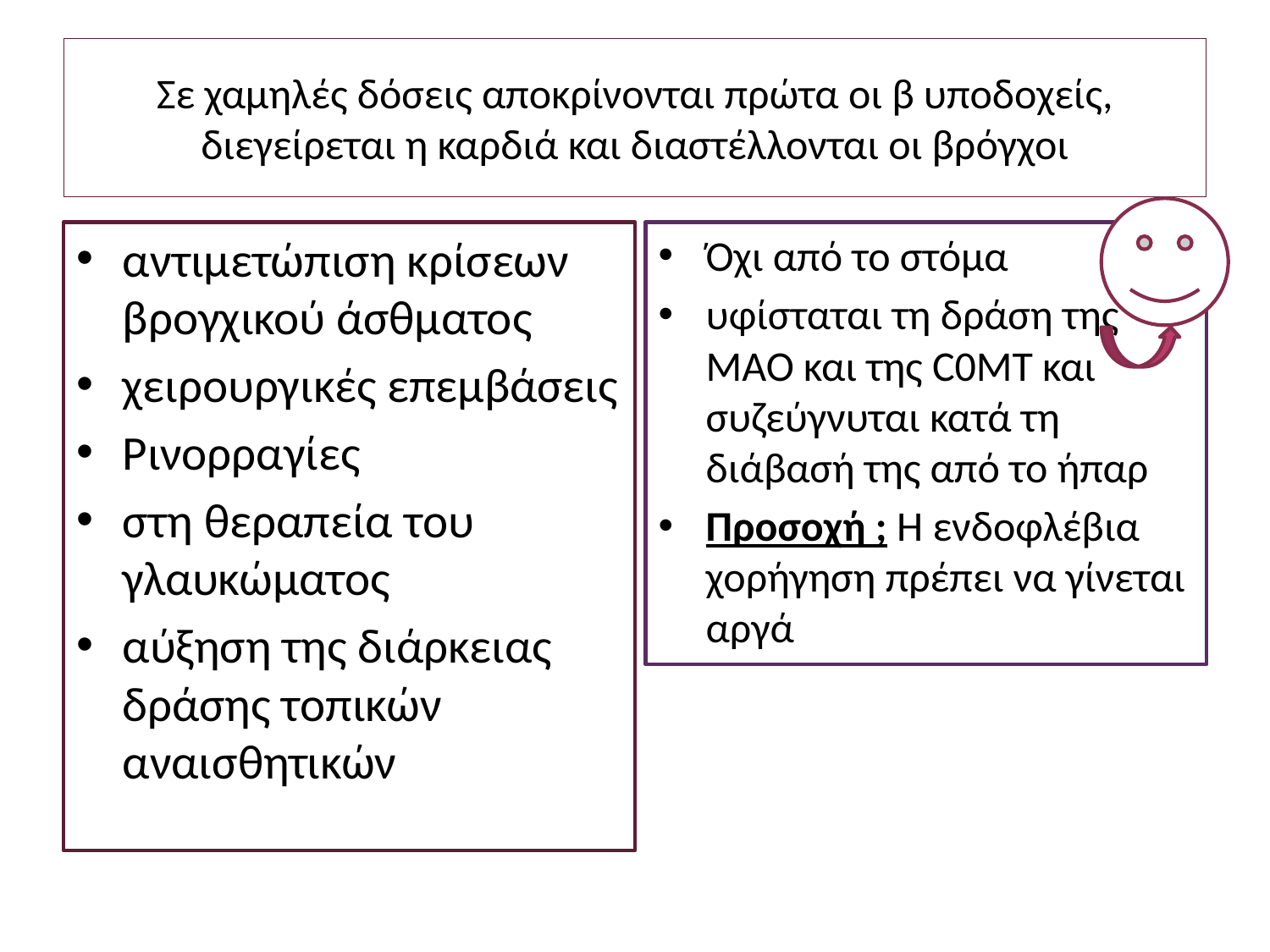

# Σε χαμηλές δόσεις αποκρίνονται πρώτα οι β υποδοχείς, διεγείρεται η καρδιά και διαστέλλονται οι βρόγχοι

αντιμετώπιση κρίσεων βρογχικού άσθματος
χειρουργικές επεμβάσεις
Ρινορραγίες
στη θεραπεία του γλαυκώματος
αύξηση της διάρκειας δράσης τοπικών αναισθητικών
Όχι από το στόμα
υφίσταται τη δράση της ΜΑΟ και της C0ΜΤ και συζεύγνυται κατά τη διάβασή της από το ήπαρ
Προσοχή ; Η ενδοφλέβια χορήγηση πρέπει να γίνεται αργά